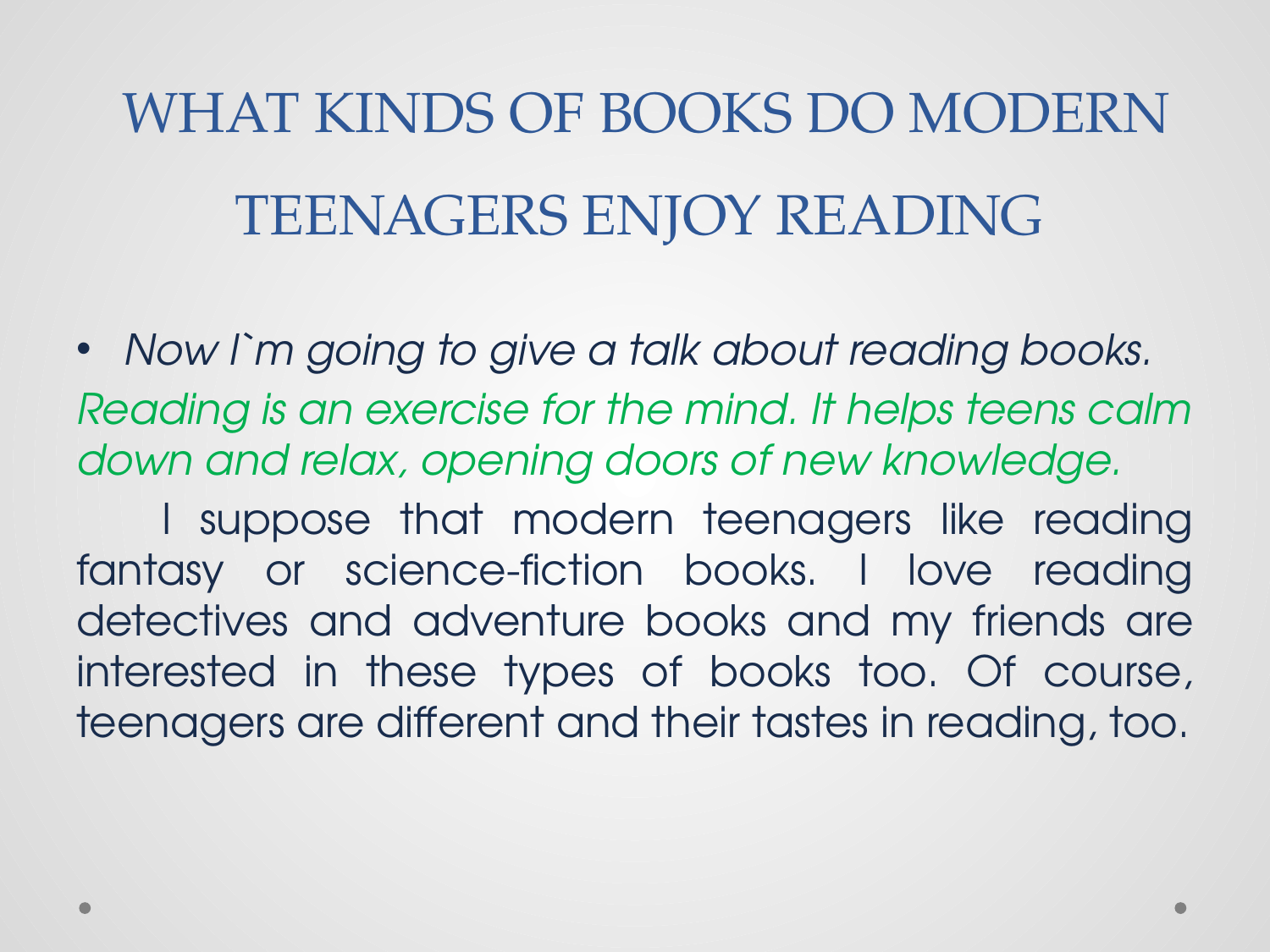

# WHAT KINDS OF BOOKS DO MODERN TEENAGERS ENJOY READING
Now I`m going to give a talk about reading books.
Reading is an exercise for the mind. It helps teens calm down and relax, opening doors of new knowledge.
   I suppose that modern teenagers like reading fantasy or science-fiction books. I love reading detectives and adventure books and my friends are interested in these types of books too. Of course, teenagers are different and their tastes in reading, too.